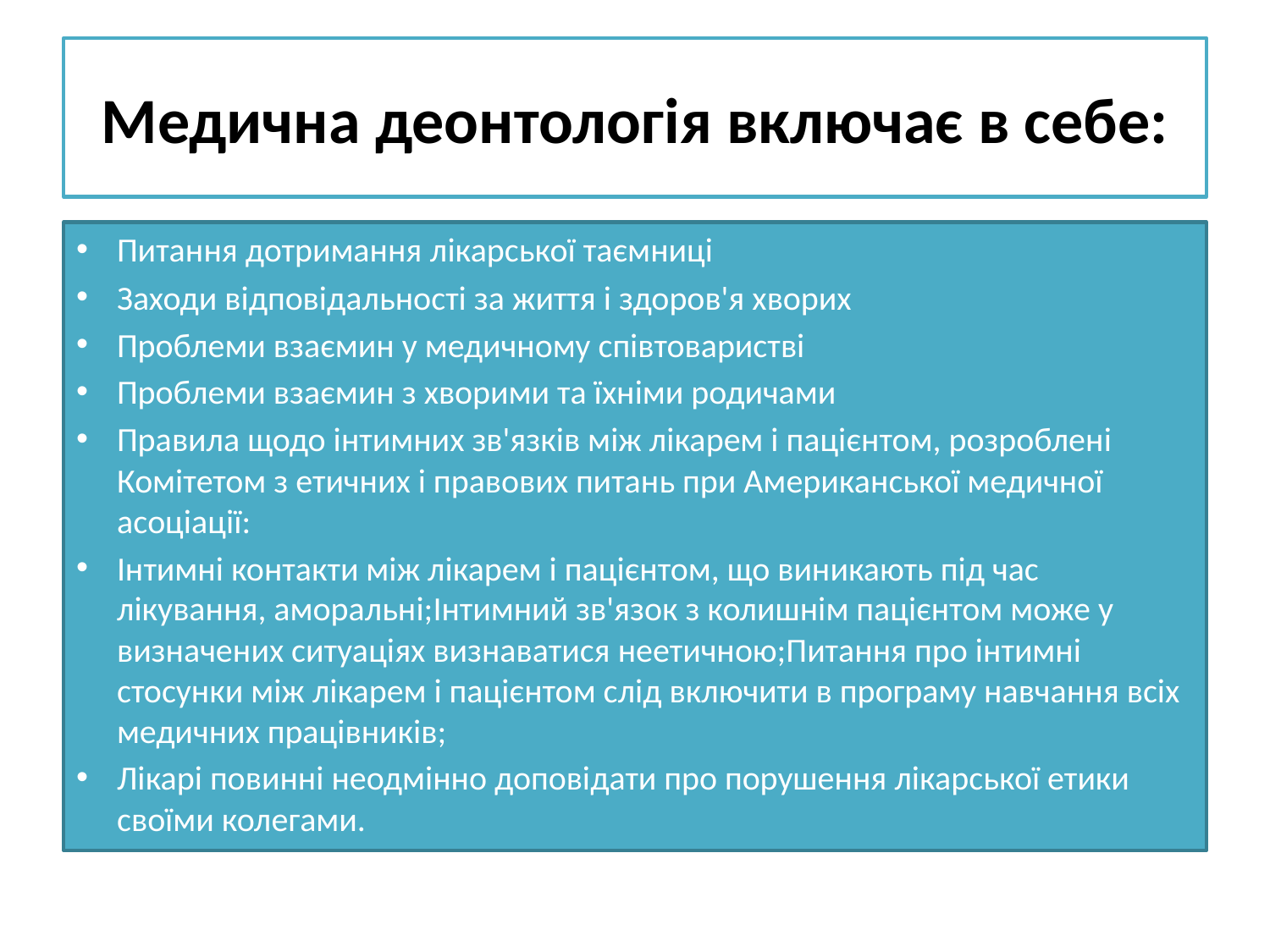

# Медична деонтологія включає в себе:
Питання дотримання лікарської таємниці
Заходи відповідальності за життя і здоров'я хворих
Проблеми взаємин у медичному співтоваристві
Проблеми взаємин з хворими та їхніми родичами
Правила щодо інтимних зв'язків між лікарем і пацієнтом, розроблені Комітетом з етичних і правових питань при Американської медичної асоціації:
Інтимні контакти між лікарем і пацієнтом, що виникають під час лікування, аморальні;Інтимний зв'язок з колишнім пацієнтом може у визначених ситуаціях визнаватися неетичною;Питання про інтимні стосунки між лікарем і пацієнтом слід включити в програму навчання всіх медичних працівників;
Лікарі повинні неодмінно доповідати про порушення лікарської етики своїми колегами.